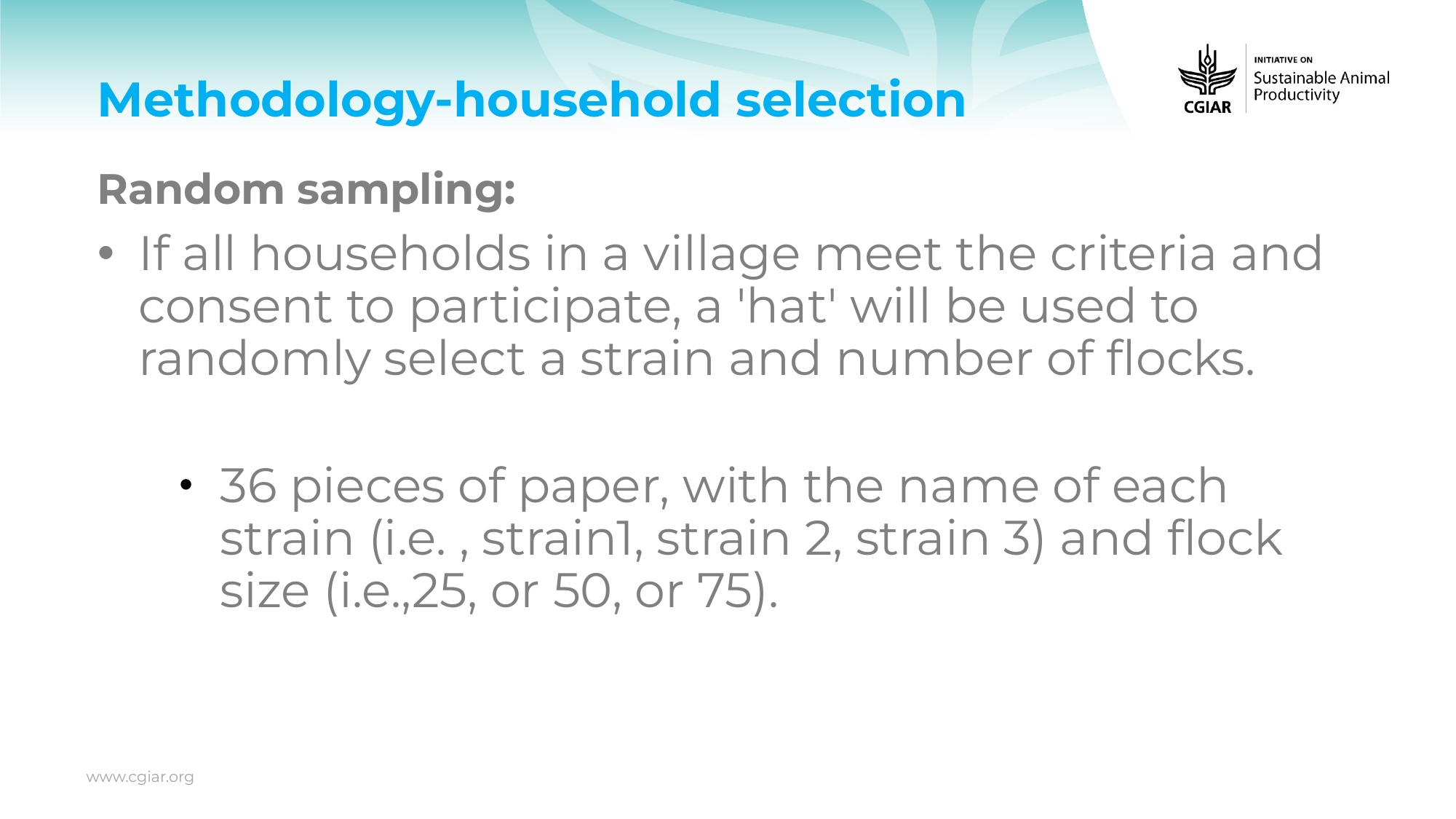

# Methodology-household selection
Random sampling:
If all households in a village meet the criteria and consent to participate, a 'hat' will be used to randomly select a strain and number of flocks.

36 pieces of paper, with the name of each strain (i.e. , strain1, strain 2, strain 3) and flock size (i.e.,25, or 50, or 75).